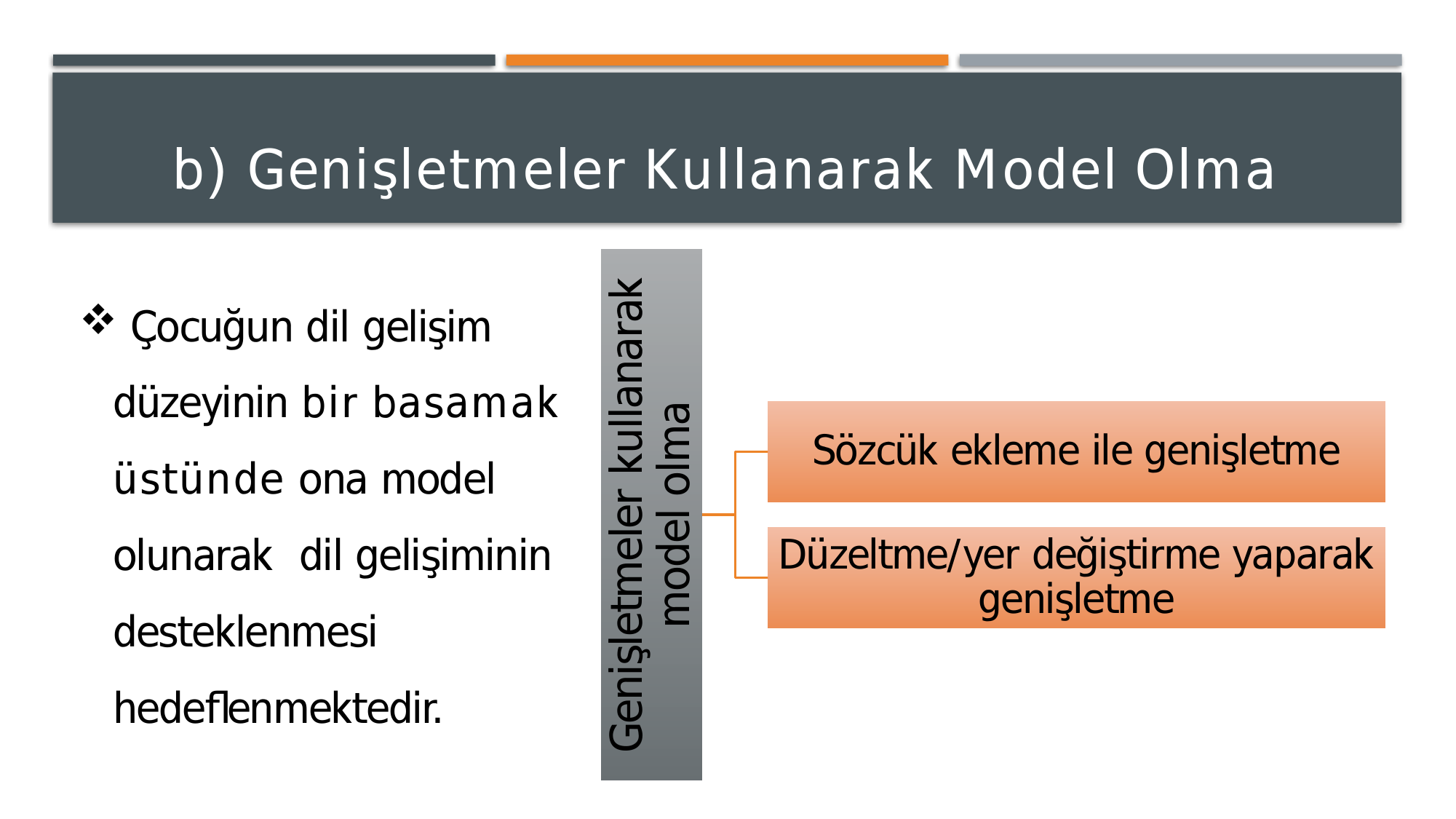

# b) Genişletmeler Kullanarak Model Olma

Genişletmeler kullanarak model olma
Sözcük ekleme ile genişletme
Düzeltme/yer değiştirme yaparak genişletme
 Çocuğun dil gelişim düzeyinin bir basamak üstünde ona model olunarak  dil gelişiminin desteklenmesi hedeflenmektedir.